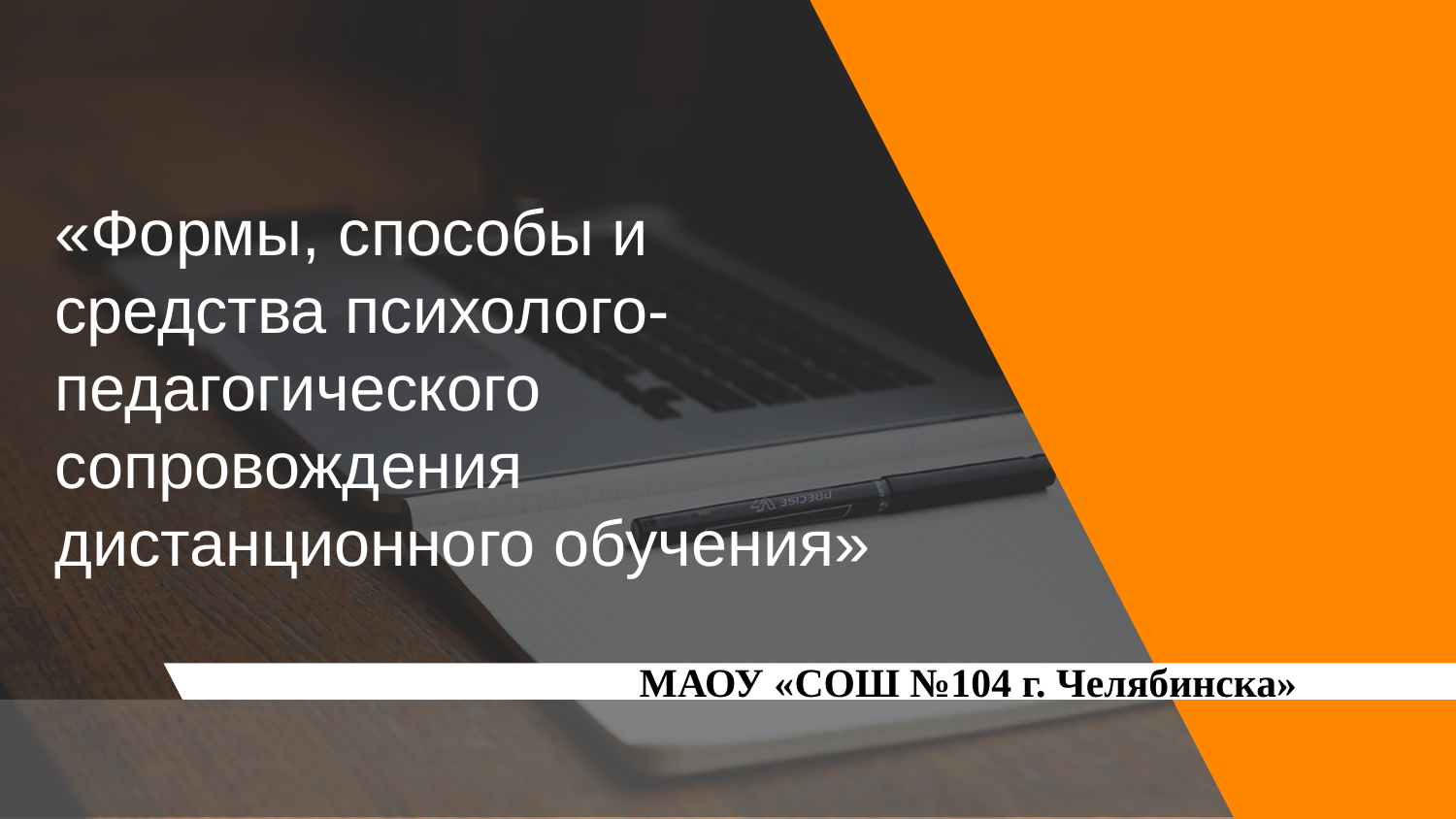

# «Формы, способы и средства психолого- педагогического сопровождения дистанционного обучения»
МАОУ «СОШ №104 г. Челябинска»